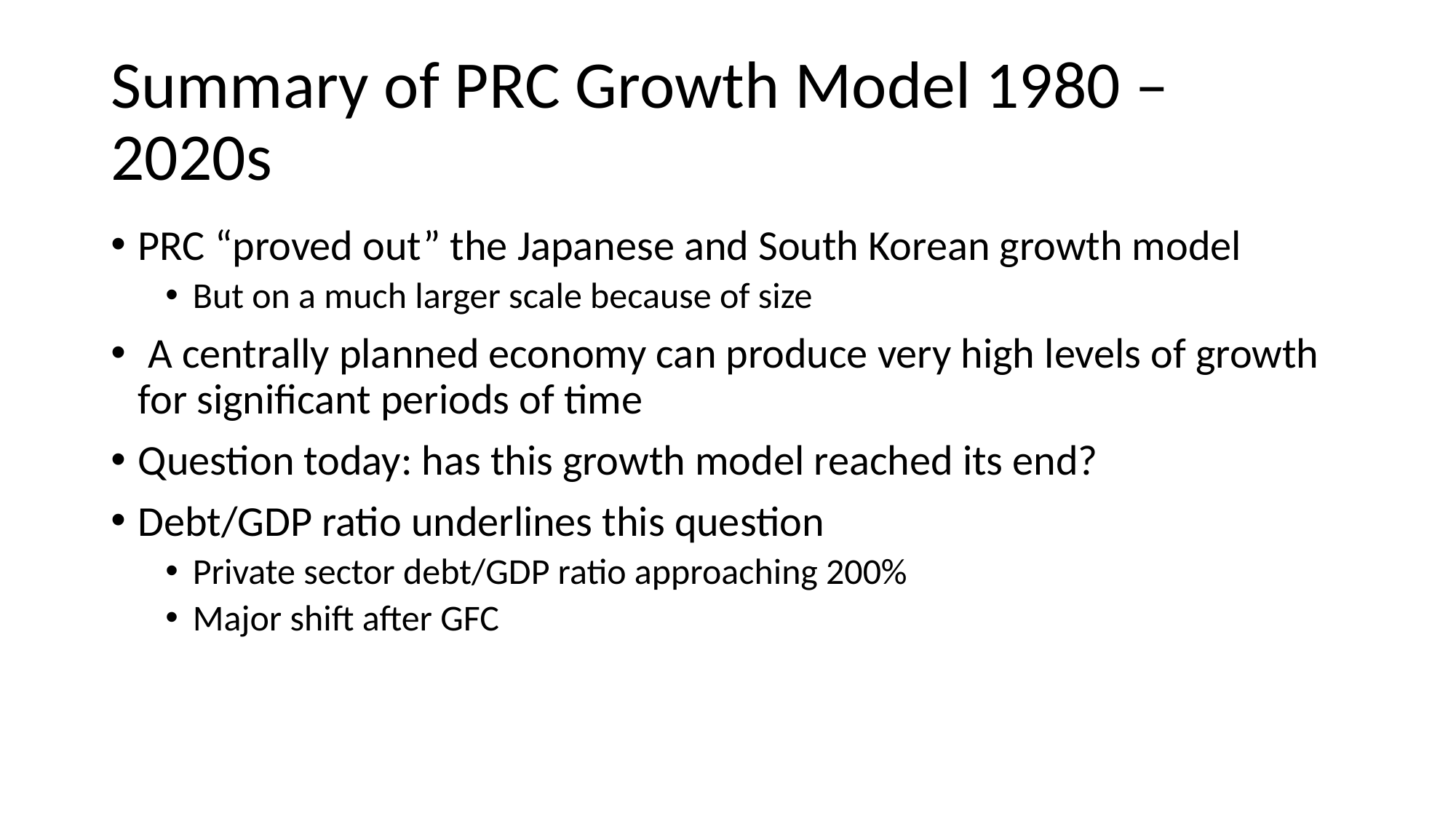

# Summary of PRC Growth Model 1980 – 2020s
PRC “proved out” the Japanese and South Korean growth model
But on a much larger scale because of size
 A centrally planned economy can produce very high levels of growth for significant periods of time
Question today: has this growth model reached its end?
Debt/GDP ratio underlines this question
Private sector debt/GDP ratio approaching 200%
Major shift after GFC